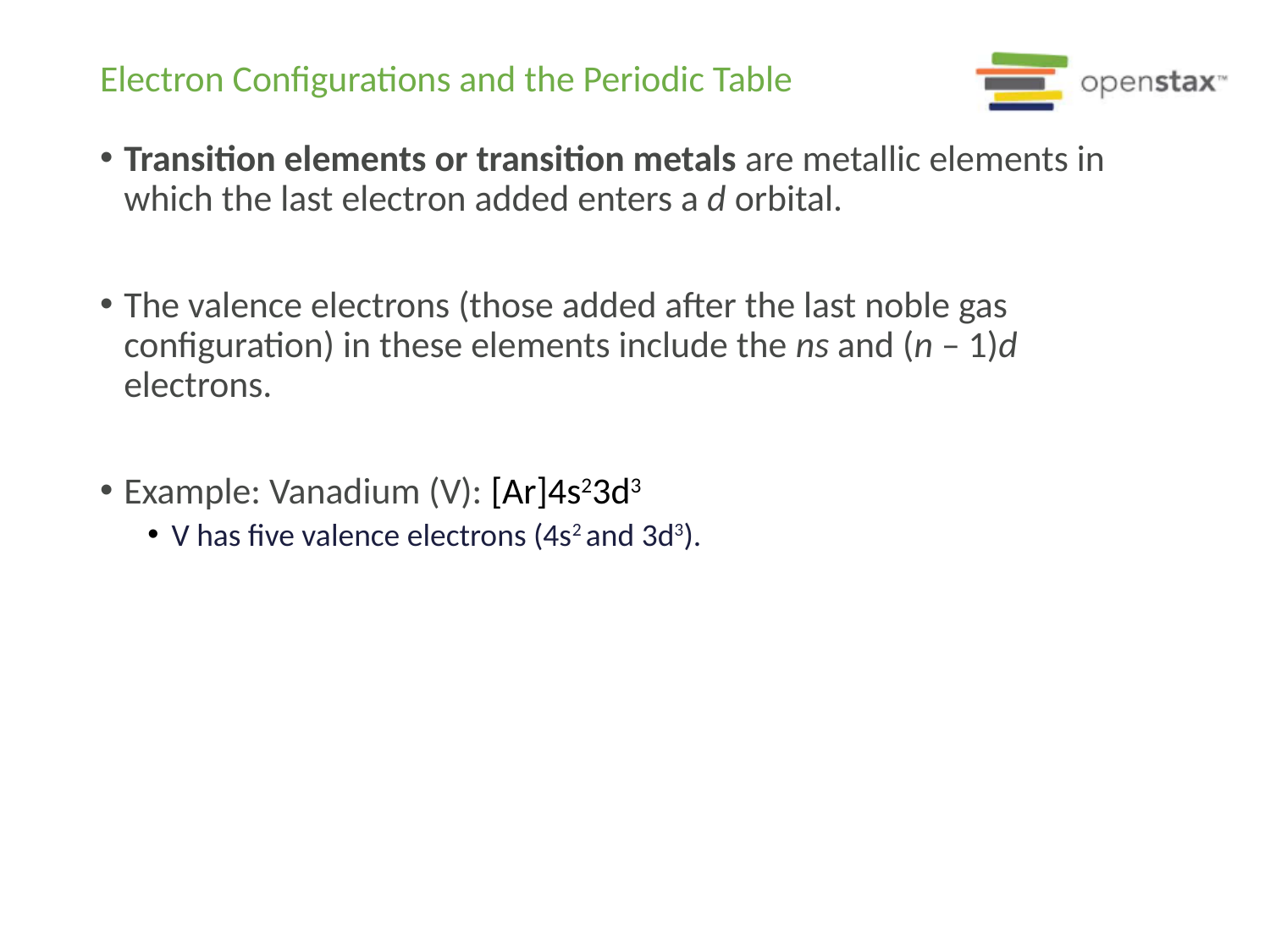

# Electron Configurations and the Periodic Table
Transition elements or transition metals are metallic elements in which the last electron added enters a d orbital.

The valence electrons (those added after the last noble gas configuration) in these elements include the ns and (n – 1)d electrons.

Example: Vanadium (V): [Ar]4s23d3
V has five valence electrons (4s2 and 3d3).